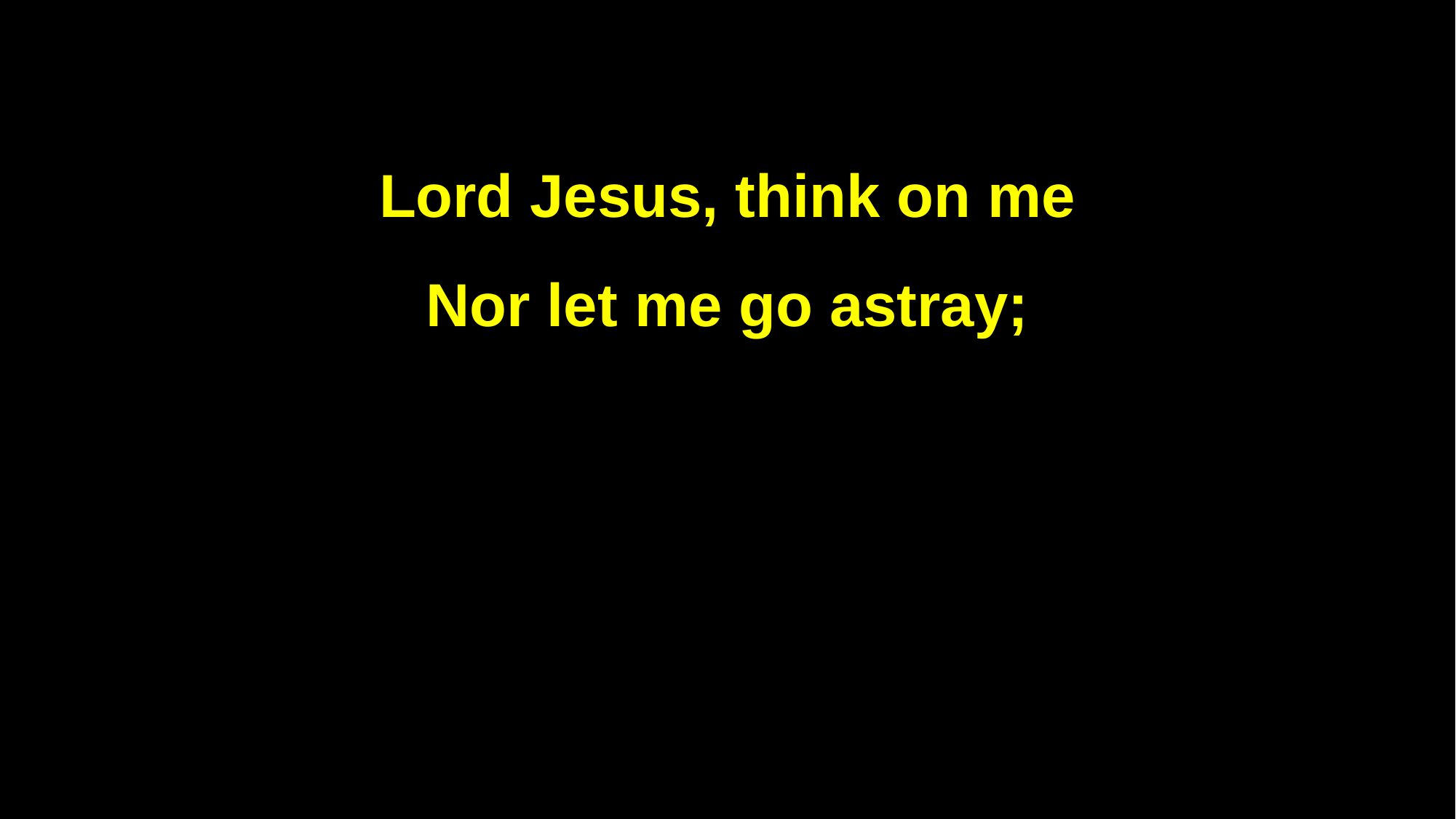

Lord Jesus, think on me
Nor let me go astray;